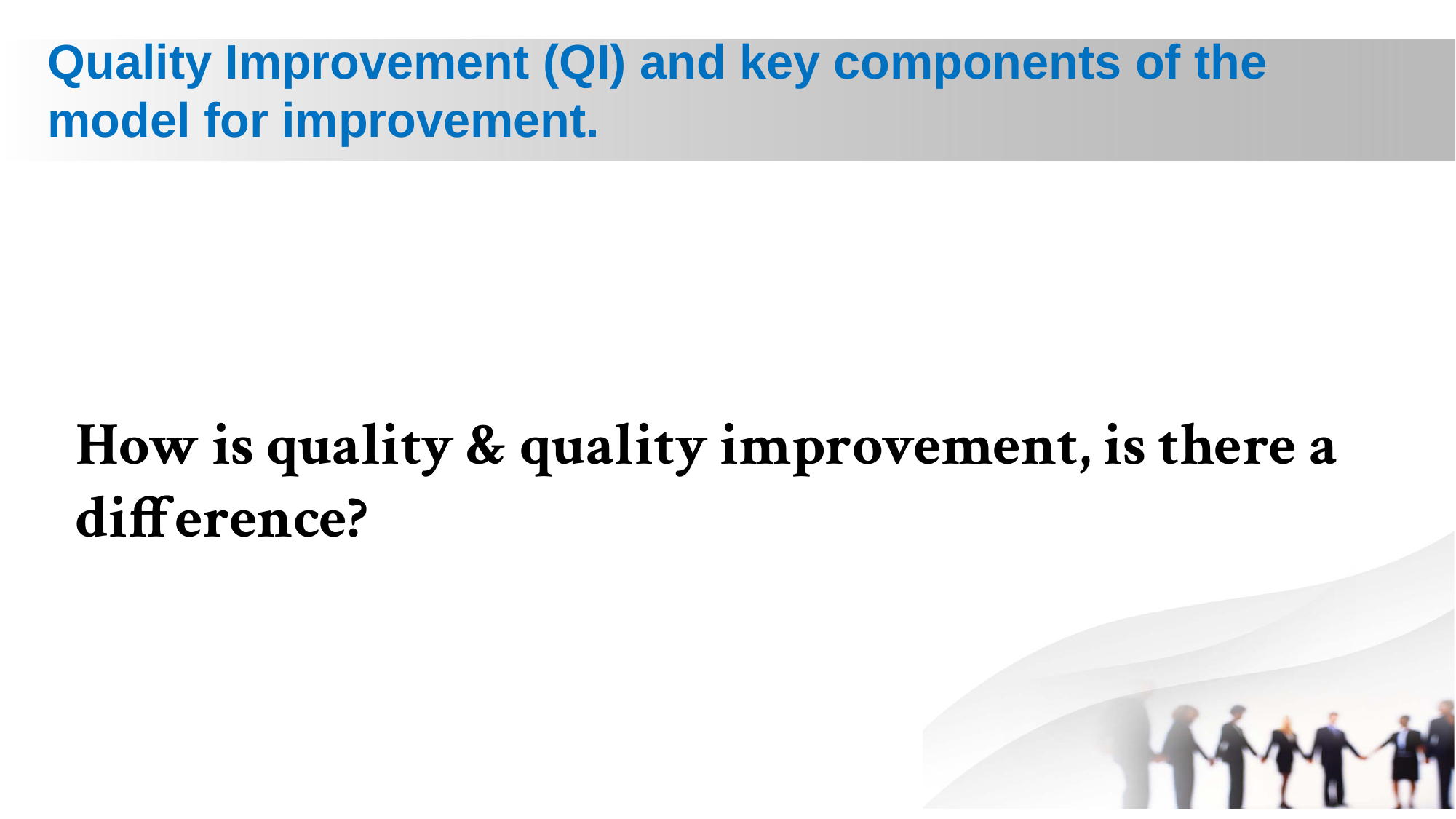

# Quality Improvement (QI) and key components of the model for improvement.
How is quality & quality improvement, is there a difference?